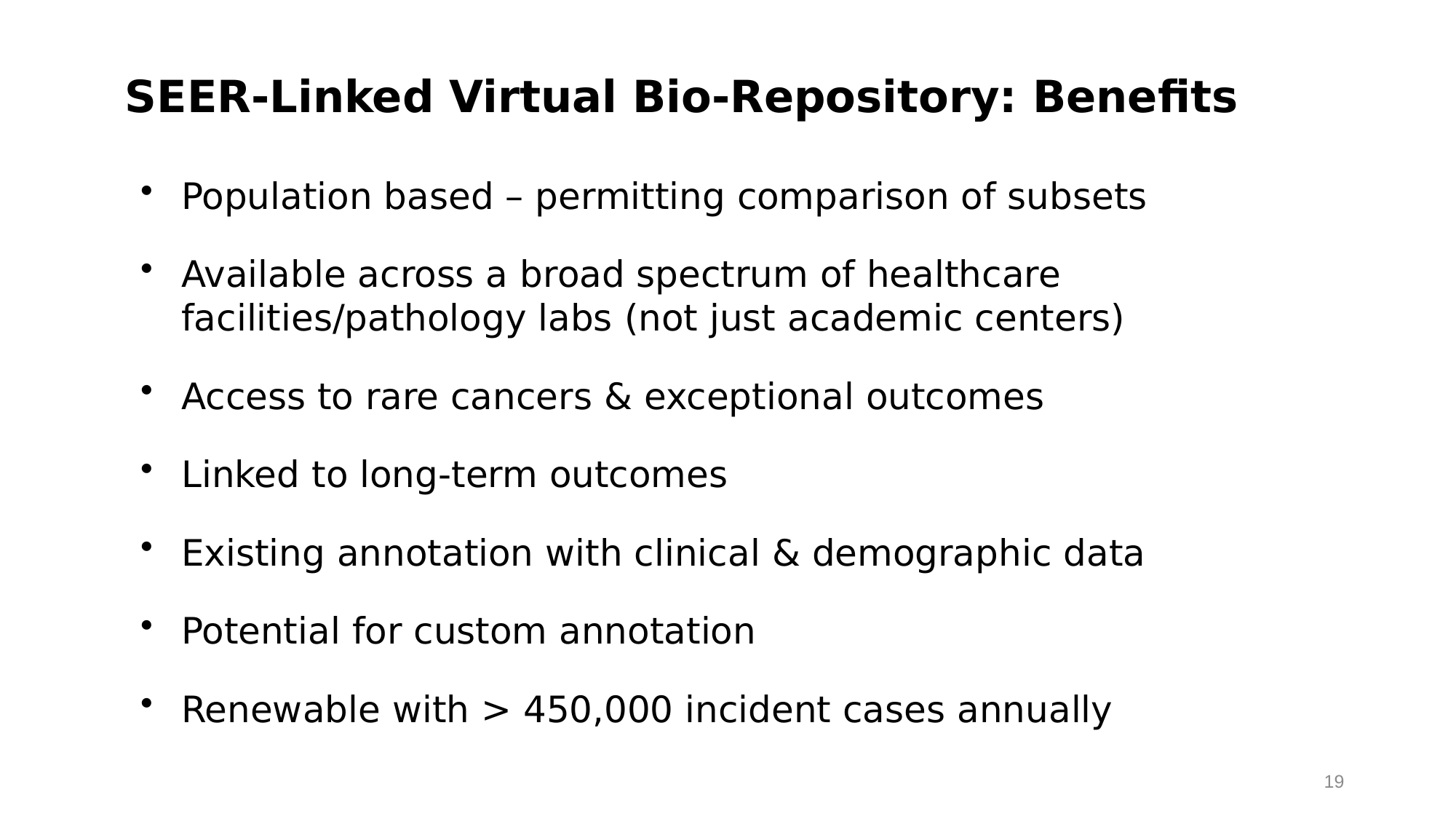

# SEER-Linked Virtual Bio-Repository: Benefits
Population based – permitting comparison of subsets
Available across a broad spectrum of healthcare facilities/pathology labs (not just academic centers)
Access to rare cancers & exceptional outcomes
Linked to long-term outcomes
Existing annotation with clinical & demographic data
Potential for custom annotation
Renewable with > 450,000 incident cases annually
19